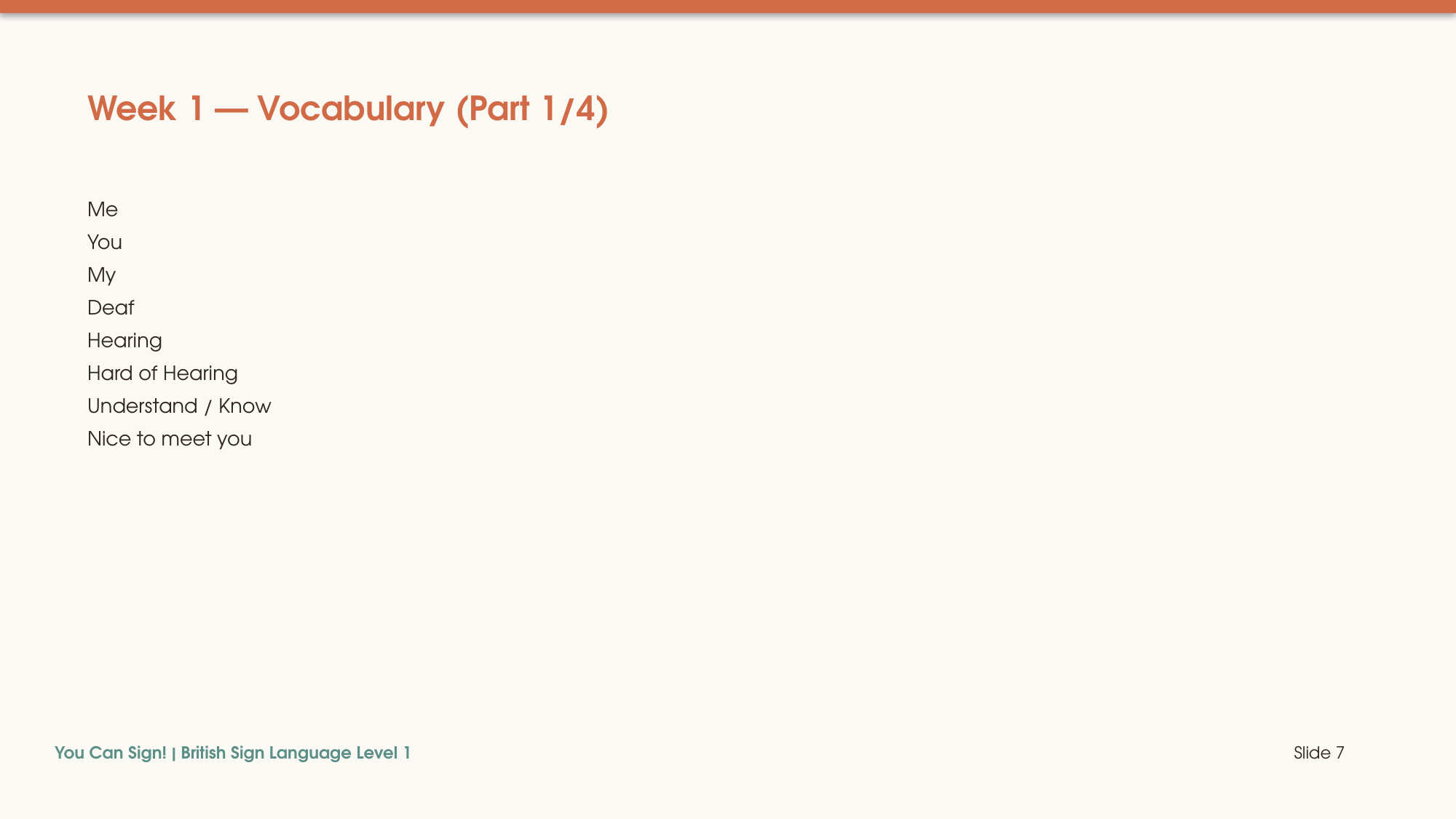

Week 1 — Vocabulary (Part 1/4)
Me
You
My
Deaf
Hearing
Hard of Hearing
Understand / Know
Nice to meet you
You Can Sign! | British Sign Language Level 1
Slide 7